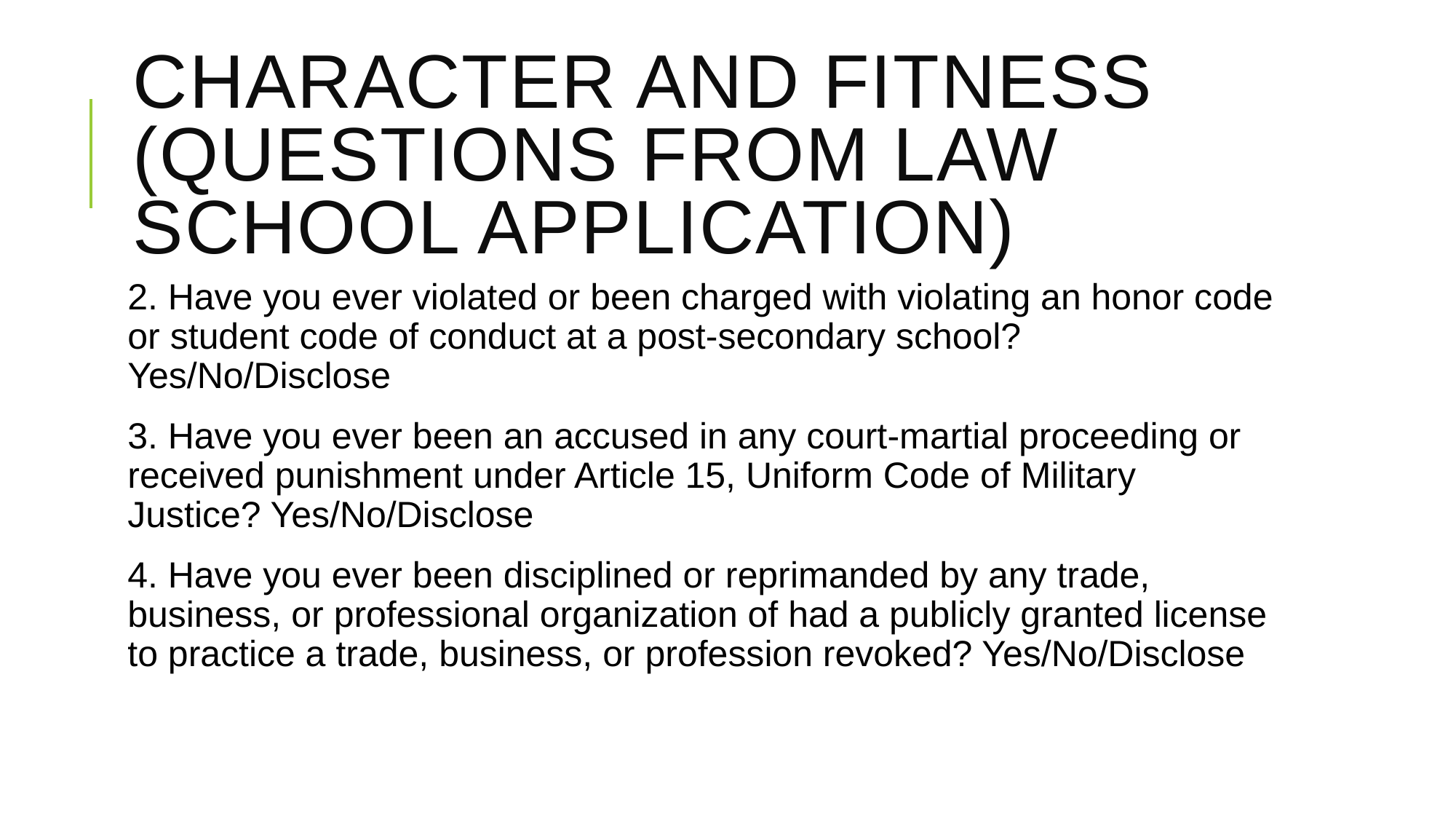

# Character and fitness (questions from law school Application)
2. Have you ever violated or been charged with violating an honor code or student code of conduct at a post-secondary school?  Yes/No/Disclose
3. Have you ever been an accused in any court-martial proceeding or received punishment under Article 15, Uniform Code of Military Justice? Yes/No/Disclose
4. Have you ever been disciplined or reprimanded by any trade, business, or professional organization of had a publicly granted license to practice a trade, business, or profession revoked? Yes/No/Disclose